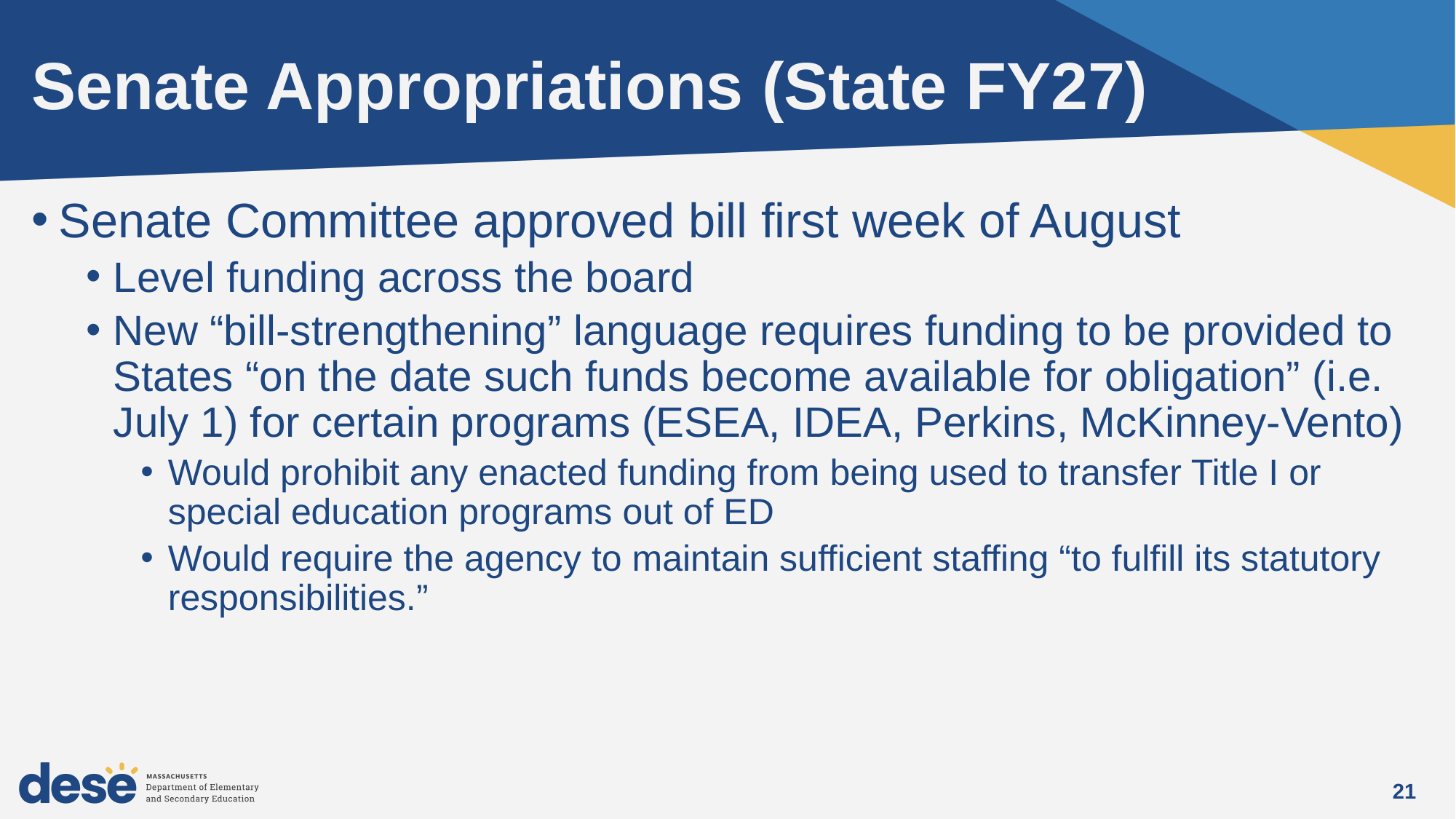

# Senate Appropriations (State FY27)
Senate Committee approved bill first week of August
Level funding across the board
New “bill-strengthening” language requires funding to be provided to States “on the date such funds become available for obligation” (i.e. July 1) for certain programs (ESEA, IDEA, Perkins, McKinney-Vento)
Would prohibit any enacted funding from being used to transfer Title I or special education programs out of ED
Would require the agency to maintain sufficient staffing “to fulfill its statutory responsibilities.”
21